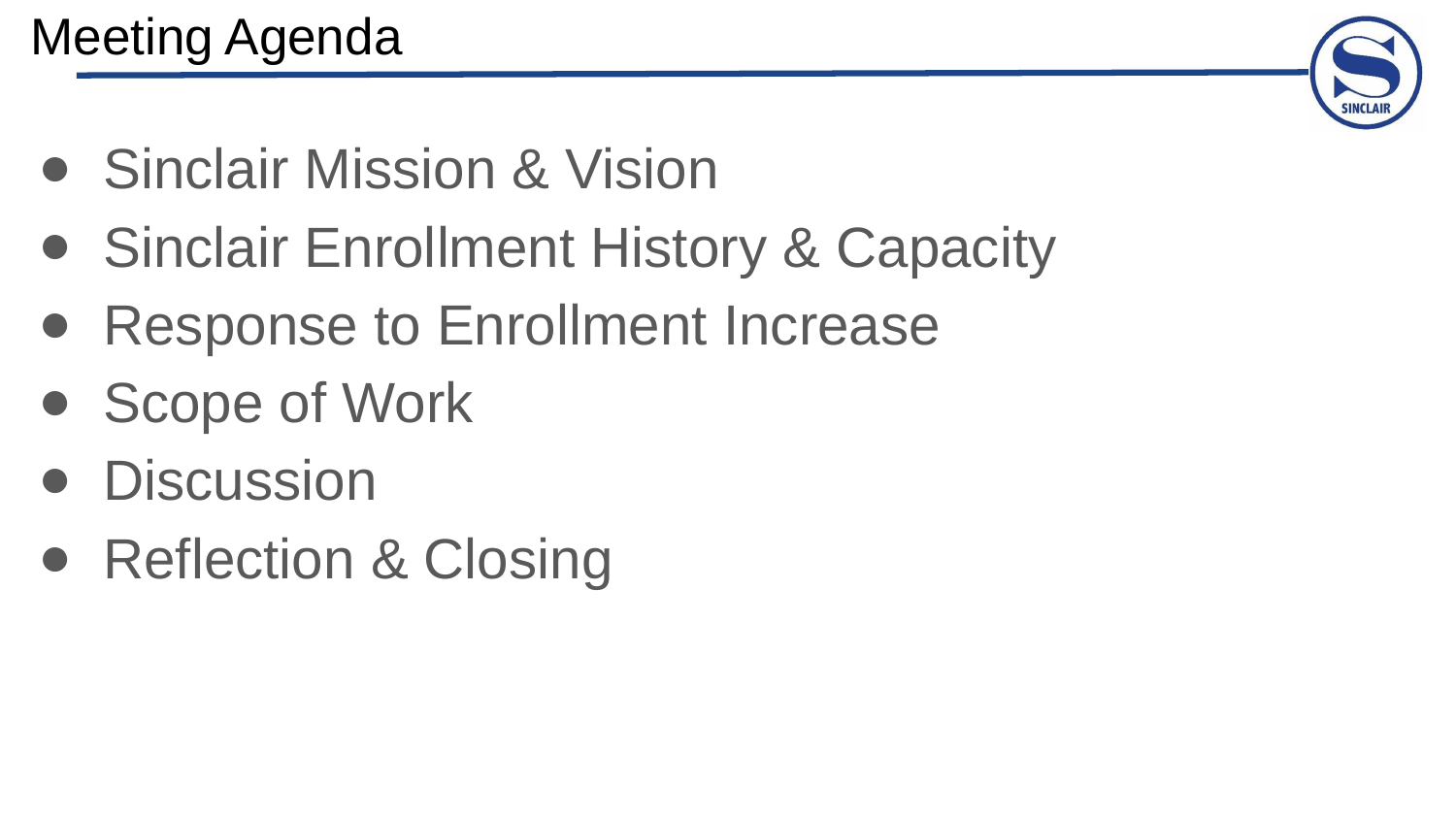

# Meeting Agenda
Sinclair Mission & Vision
Sinclair Enrollment History & Capacity
Response to Enrollment Increase
Scope of Work
Discussion
Reflection & Closing